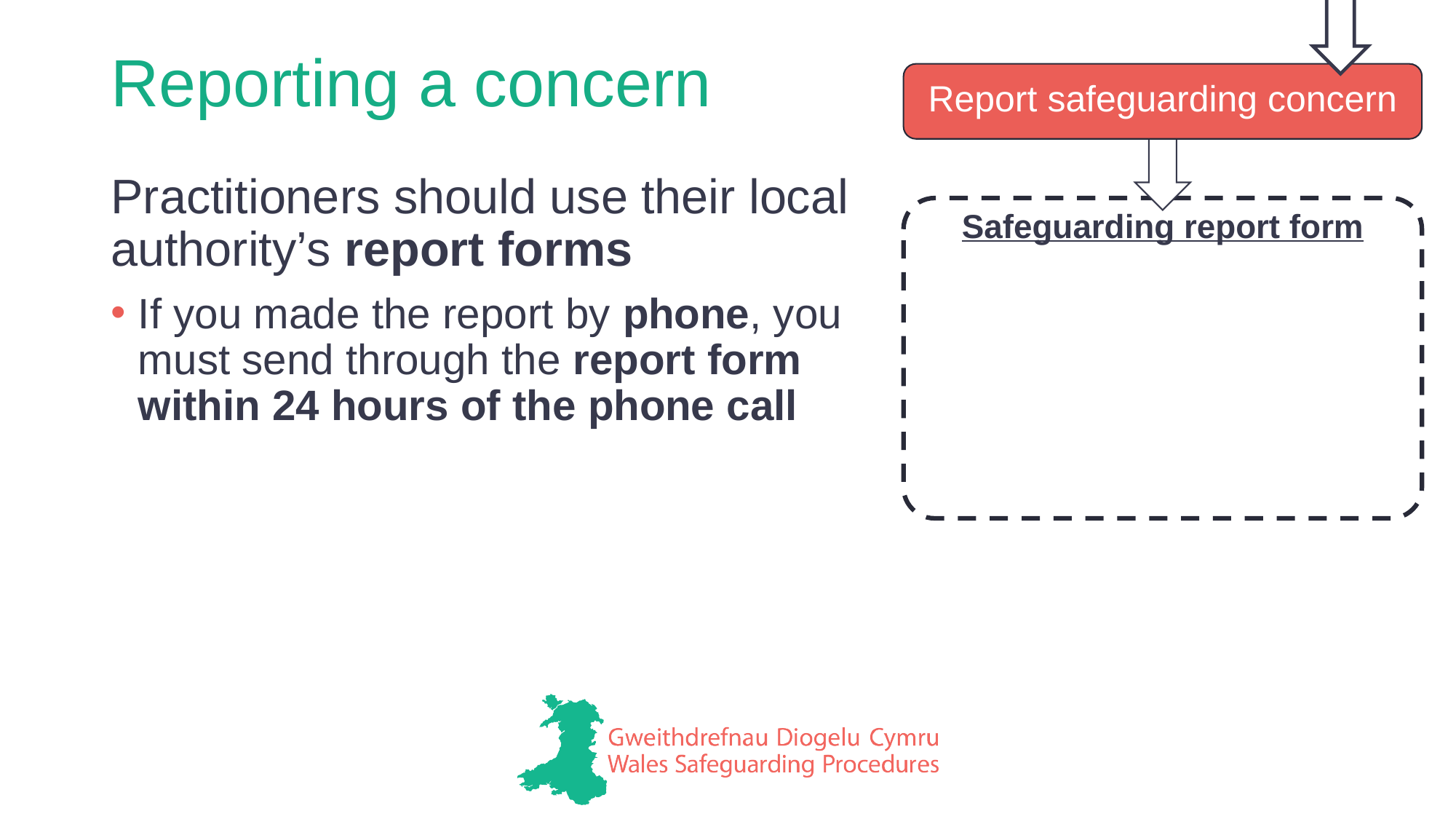

# Reporting a concern
Report safeguarding concern

Practitioners should use their local authority’s report forms
If you made the report by phone, you must send through the report form within 24 hours of the phone call

Safeguarding report form